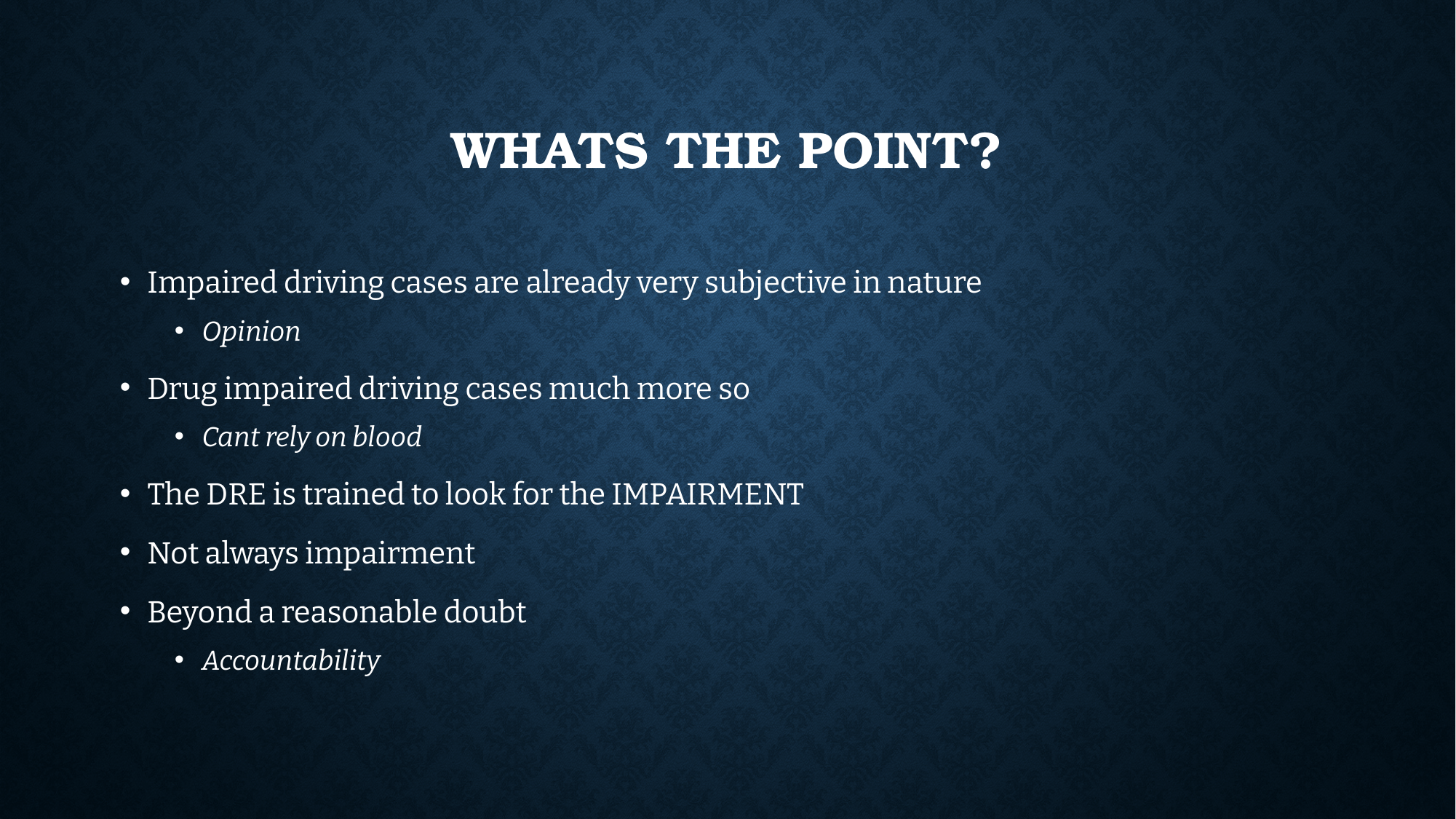

# WHATS THE POINT?
Impaired driving cases are already very subjective in nature
Opinion
Drug impaired driving cases much more so
Cant rely on blood
The DRE is trained to look for the IMPAIRMENT
Not always impairment
Beyond a reasonable doubt
Accountability